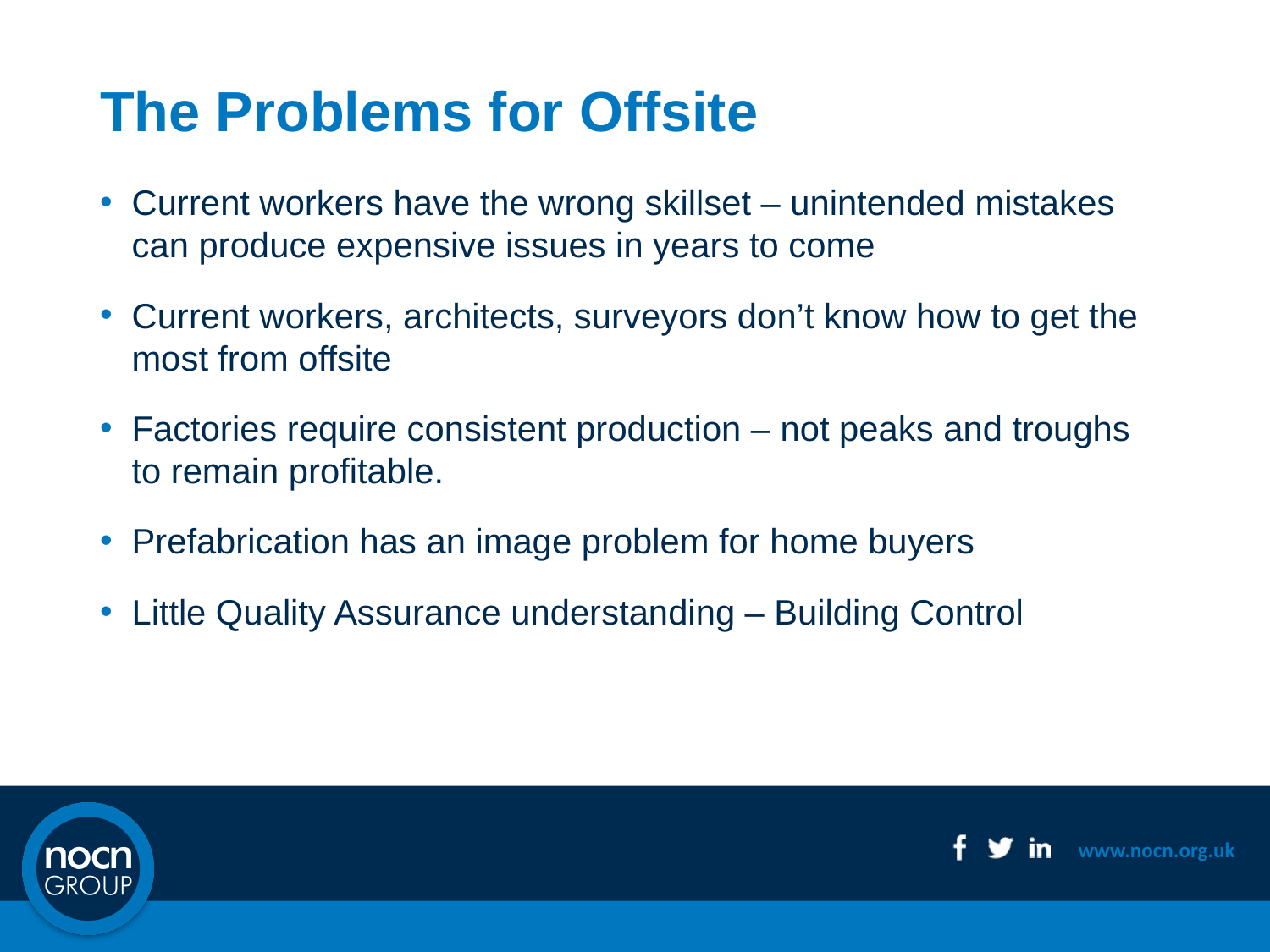

# The Problems for Offsite
Current workers have the wrong skillset – unintended mistakes can produce expensive issues in years to come
Current workers, architects, surveyors don’t know how to get the most from offsite
Factories require consistent production – not peaks and troughs to remain profitable.
Prefabrication has an image problem for home buyers
Little Quality Assurance understanding – Building Control